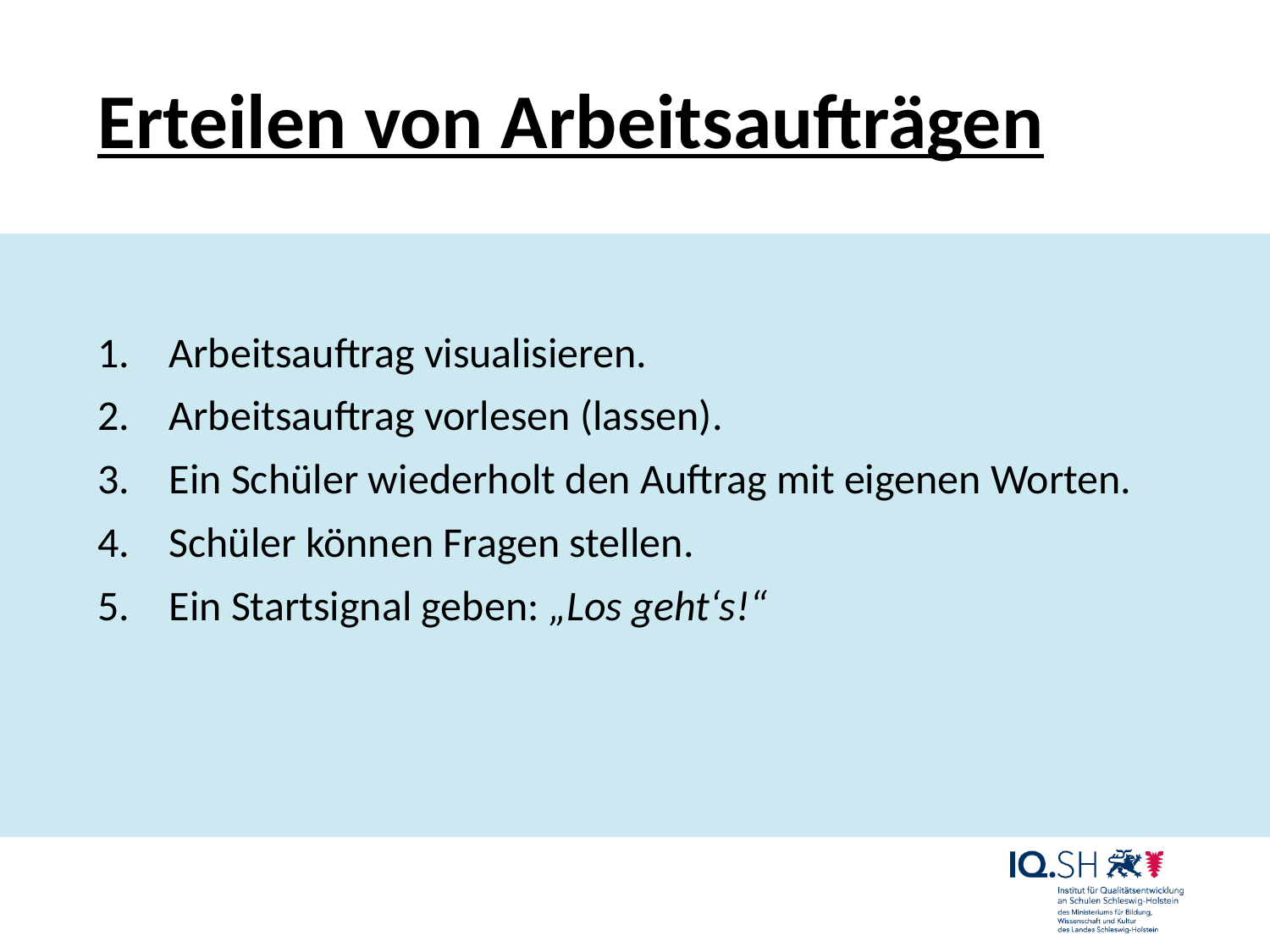

# Erteilen von Arbeitsaufträgen

Arbeitsauftrag visualisieren.
Arbeitsauftrag vorlesen (lassen).
Ein Schüler wiederholt den Auftrag mit eigenen Worten.
Schüler können Fragen stellen.
Ein Startsignal geben: „Los geht‘s!“